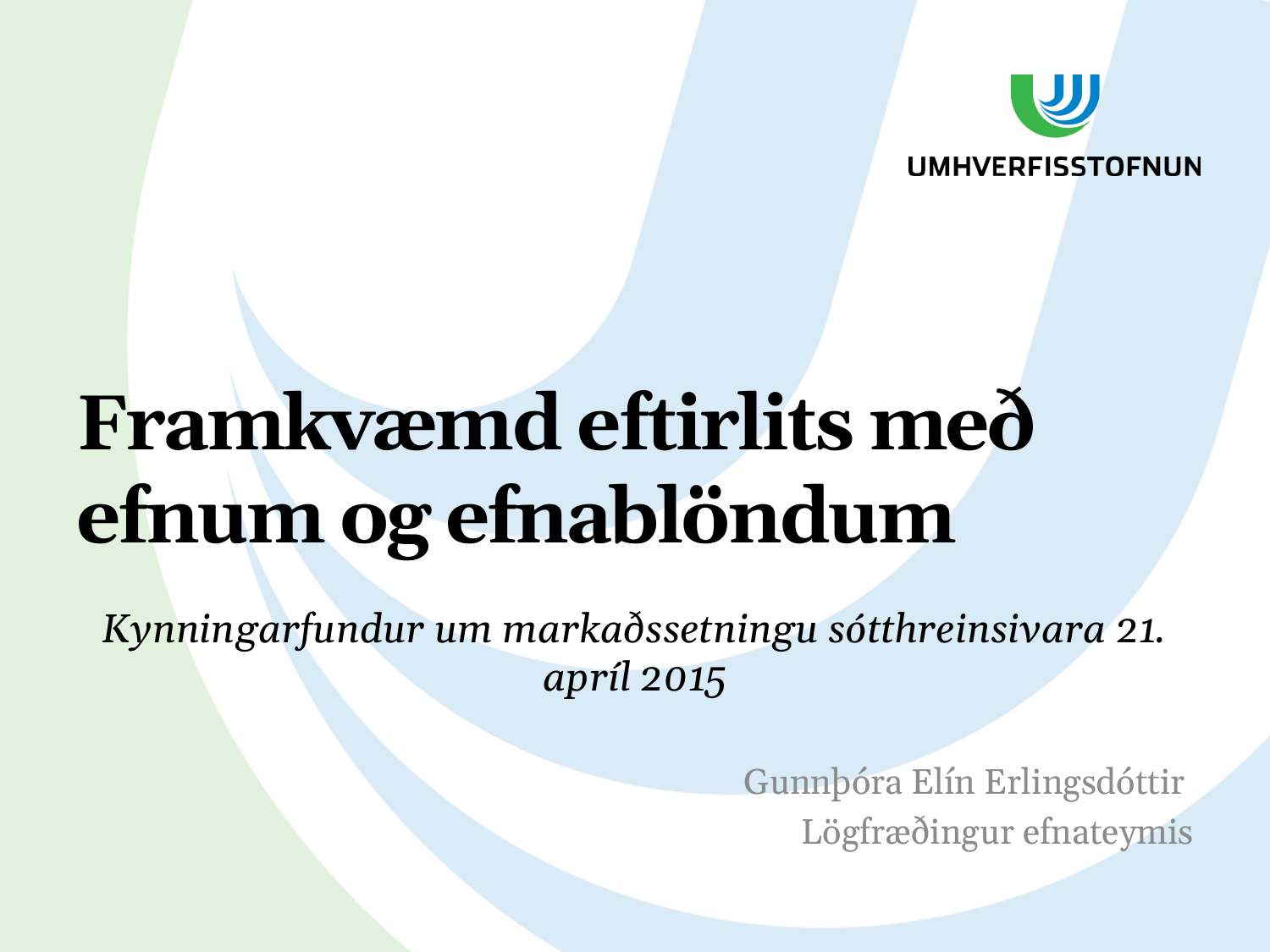

# Framkvæmd eftirlits með efnum og efnablöndum
Kynningarfundur um markaðssetningu sótthreinsivara 21. apríl 2015
Gunnþóra Elín Erlingsdóttir
Lögfræðingur efnateymis